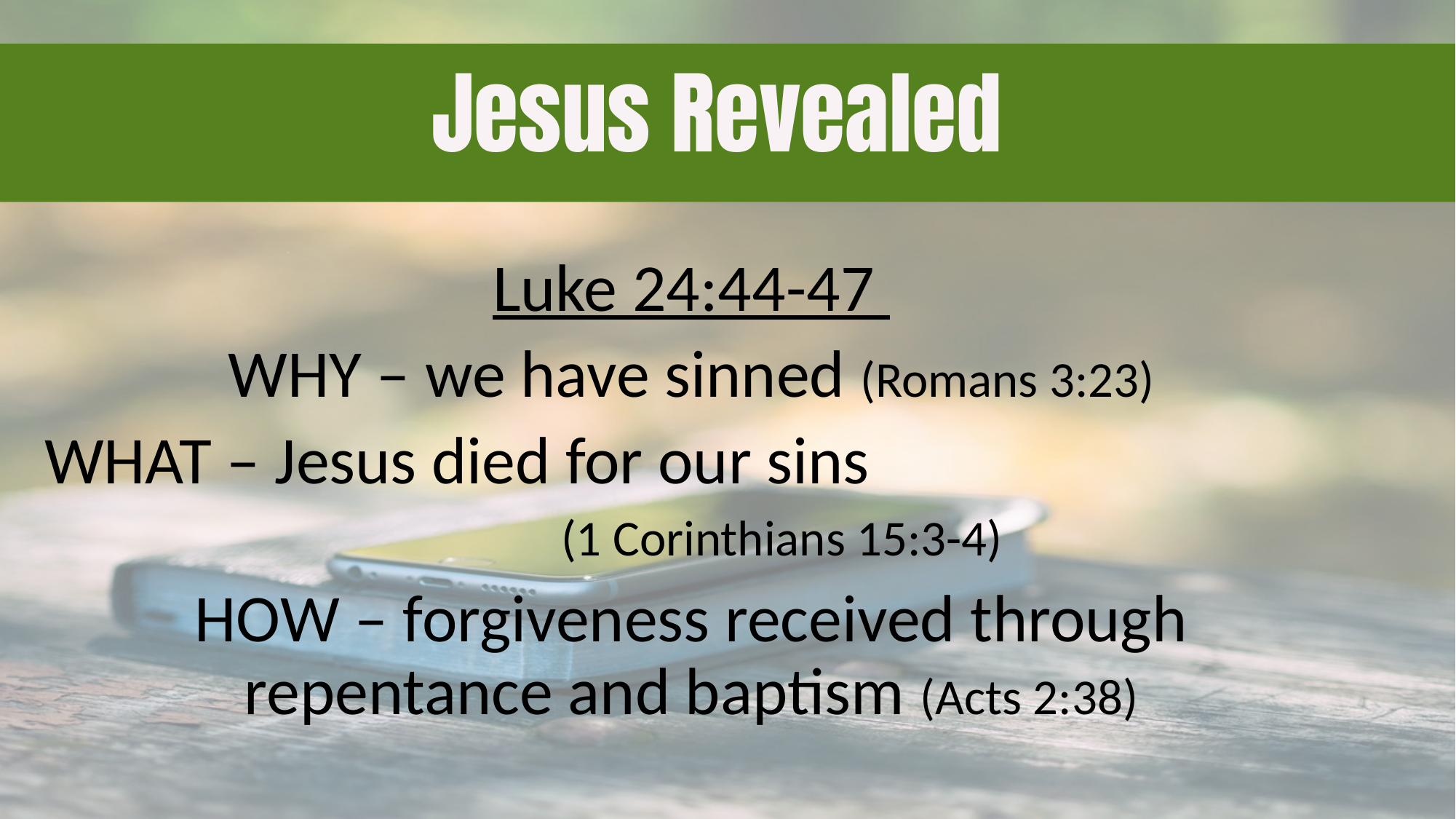

# Jesus Revealed
Luke 24:44-47
WHY – we have sinned (Romans 3:23)
WHAT – Jesus died for our sins                                            (1 Corinthians 15:3-4)
HOW – forgiveness received through repentance and baptism (Acts 2:38)